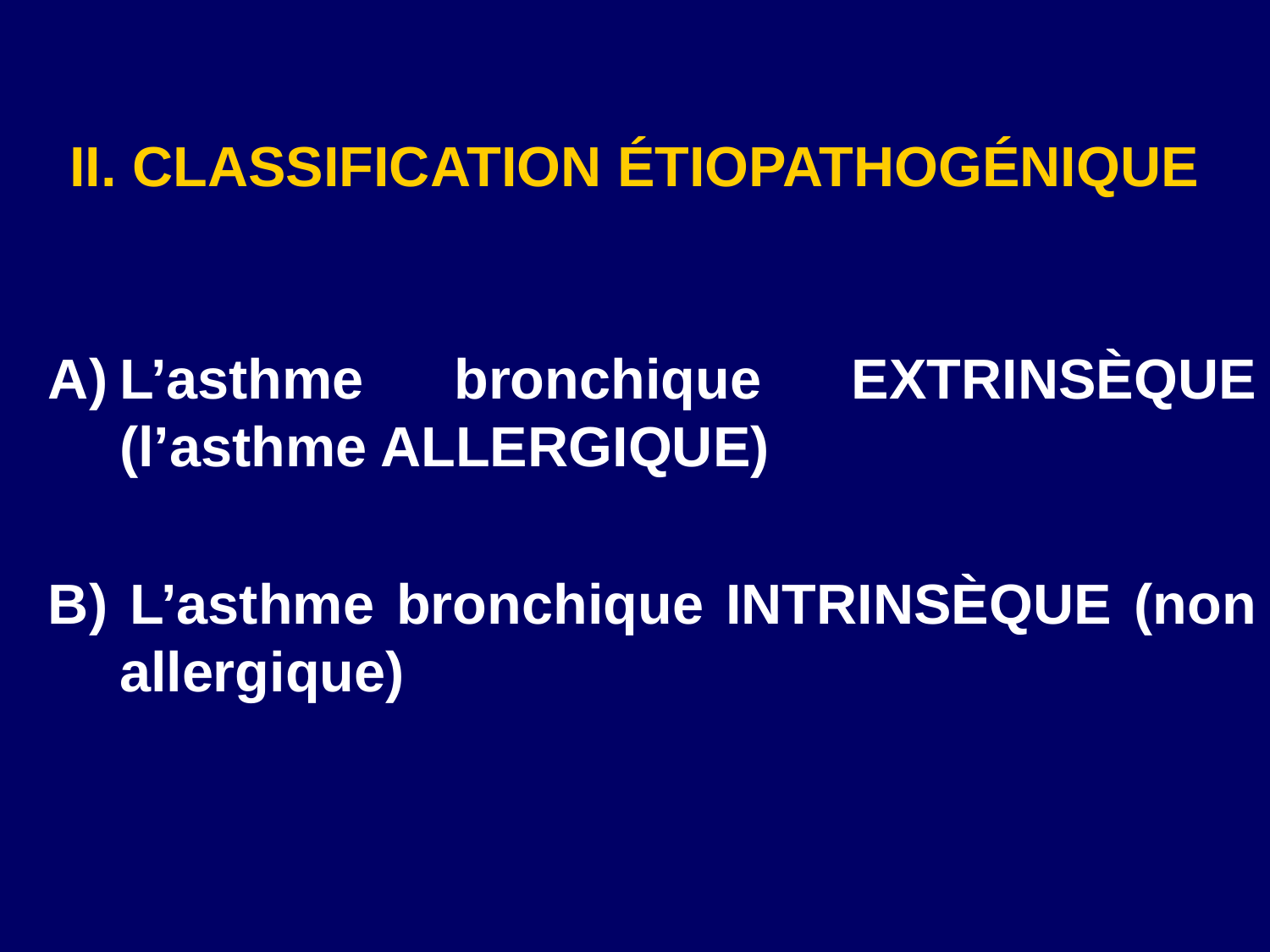

# II. CLASSIFICATION ÉTIOPATHOGÉNIQUE
L’asthme bronchique EXTRINSÈQUE (l’asthme ALLERGIQUE)

B) L’asthme bronchique INTRINSÈQUE (non allergique)